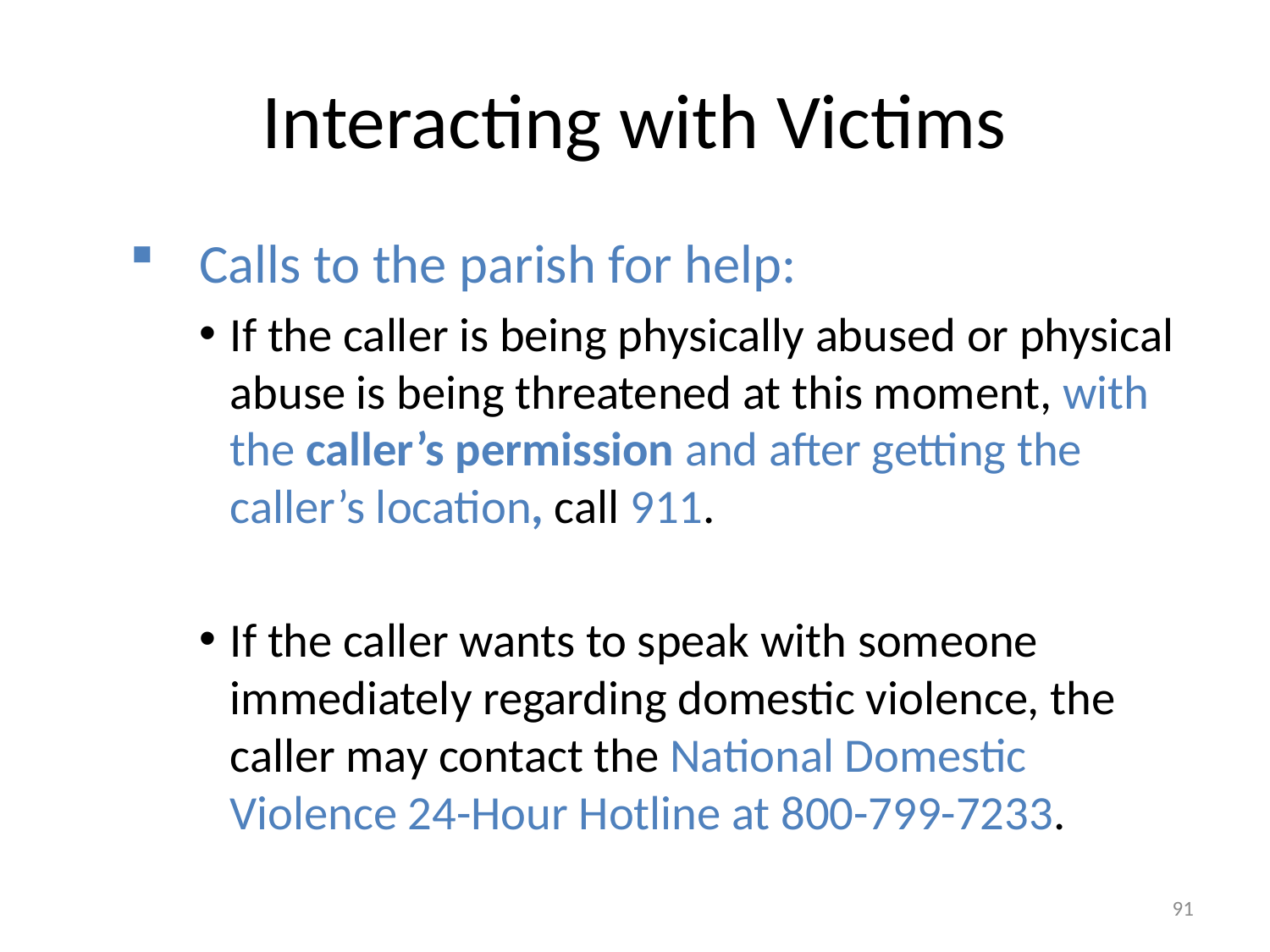

# Interacting with Victims
Calls to the parish for help:
If the caller is being physically abused or physical abuse is being threatened at this moment, with the caller’s permission and after getting the caller’s location, call 911.

If the caller wants to speak with someone immediately regarding domestic violence, the caller may contact the National Domestic Violence 24-Hour Hotline at 800-799-7233.

91